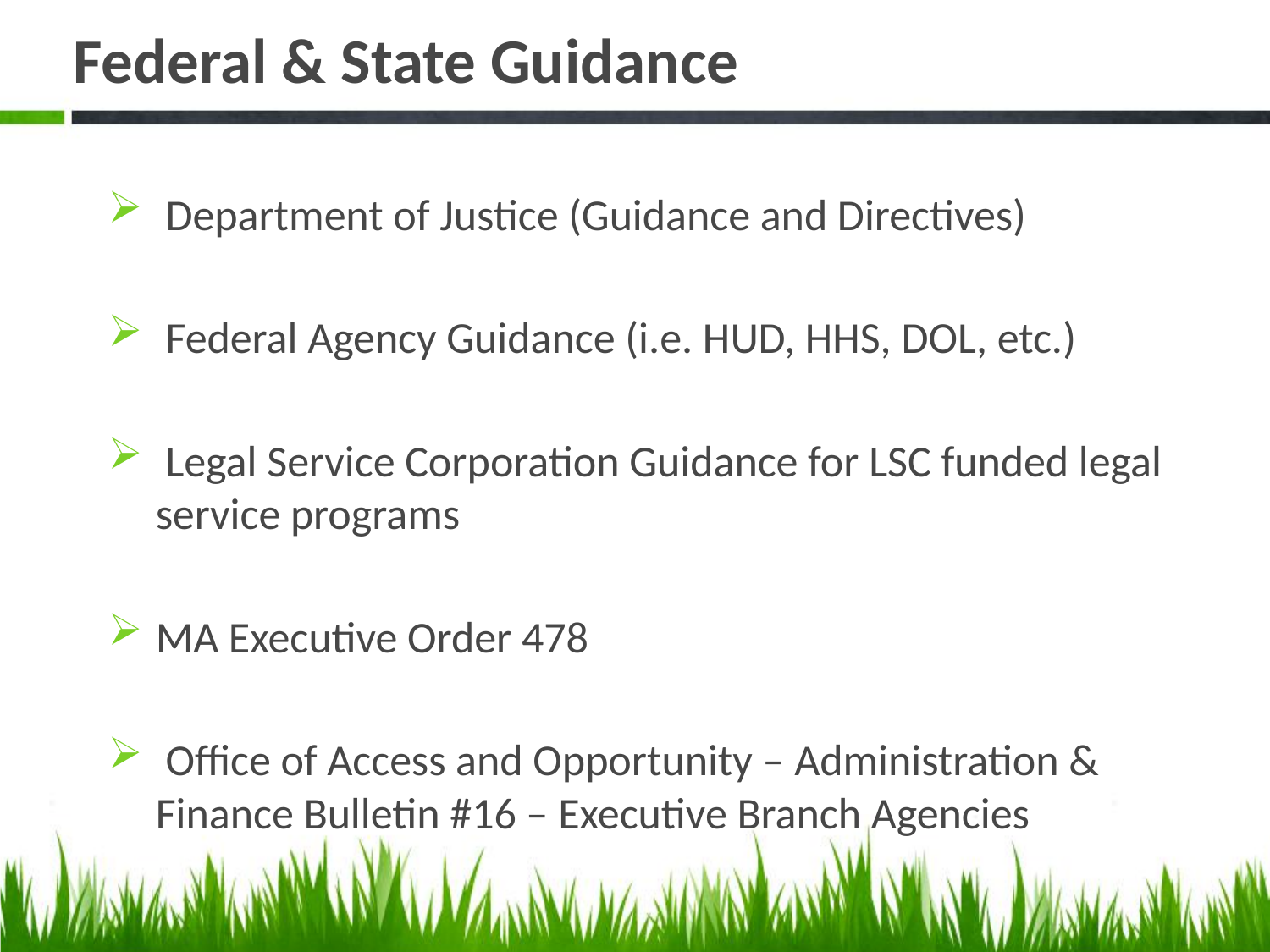

# Federal & State Guidance
 Department of Justice (Guidance and Directives)

 Federal Agency Guidance (i.e. HUD, HHS, DOL, etc.)

 Legal Service Corporation Guidance for LSC funded legal service programs

MA Executive Order 478

 Office of Access and Opportunity – Administration & Finance Bulletin #16 – Executive Branch Agencies